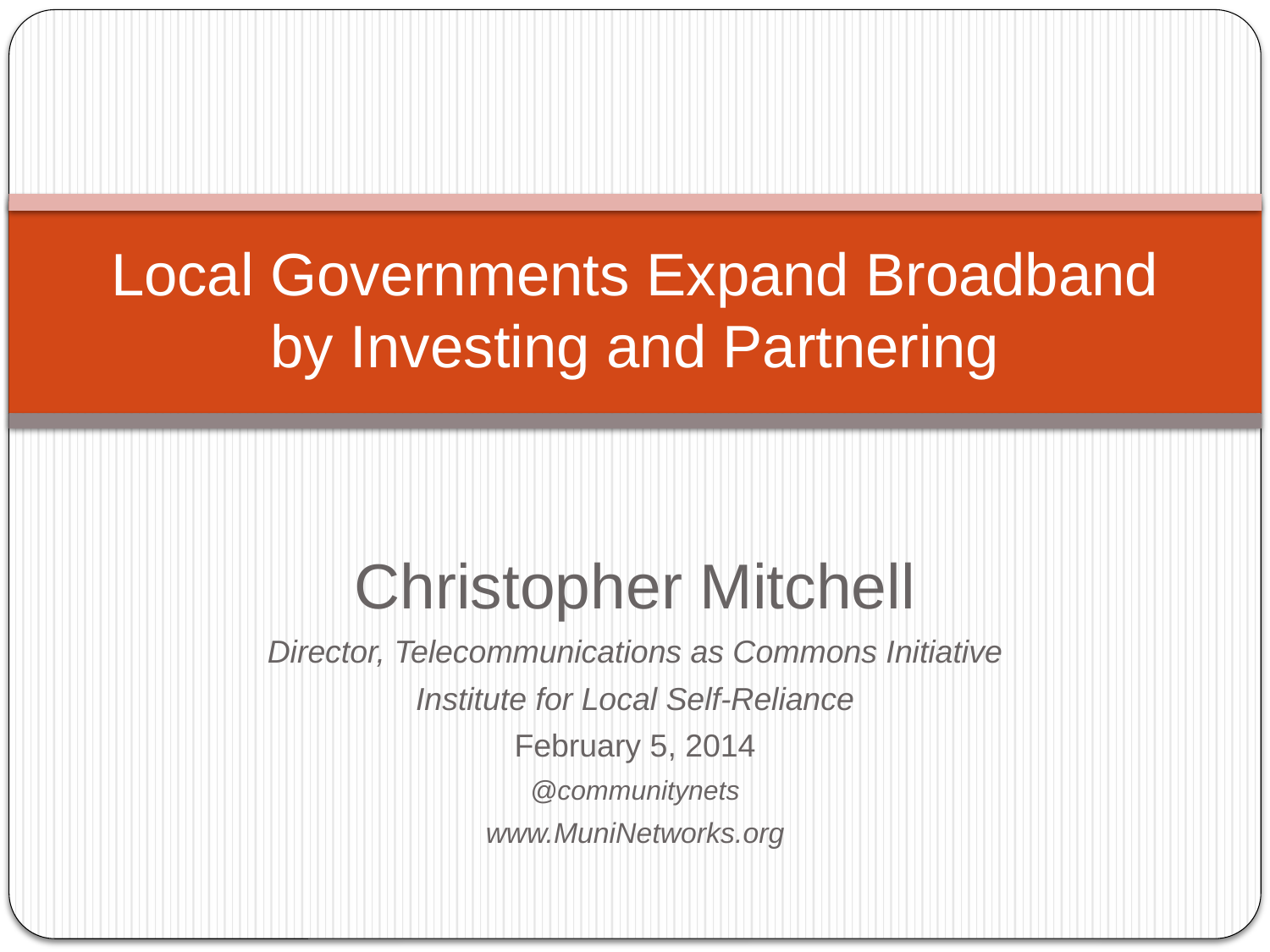

# Local Governments Expand Broadband by Investing and Partnering
Christopher Mitchell
Director, Telecommunications as Commons Initiative
Institute for Local Self-Reliance
February 5, 2014
@communitynets
www.MuniNetworks.org